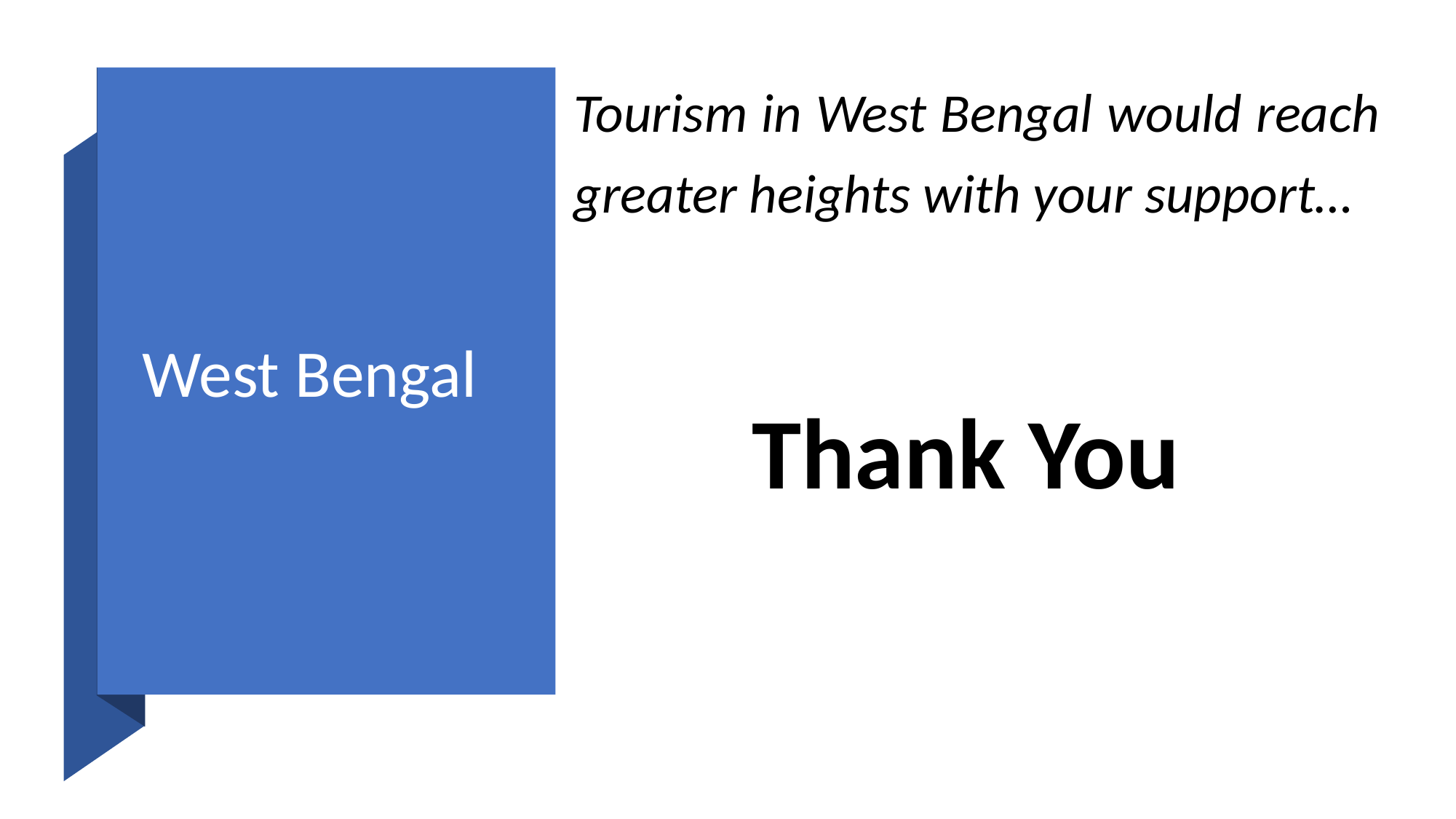

Tourism in West Bengal would reach greater heights with your support…

Thank You

# West Bengal